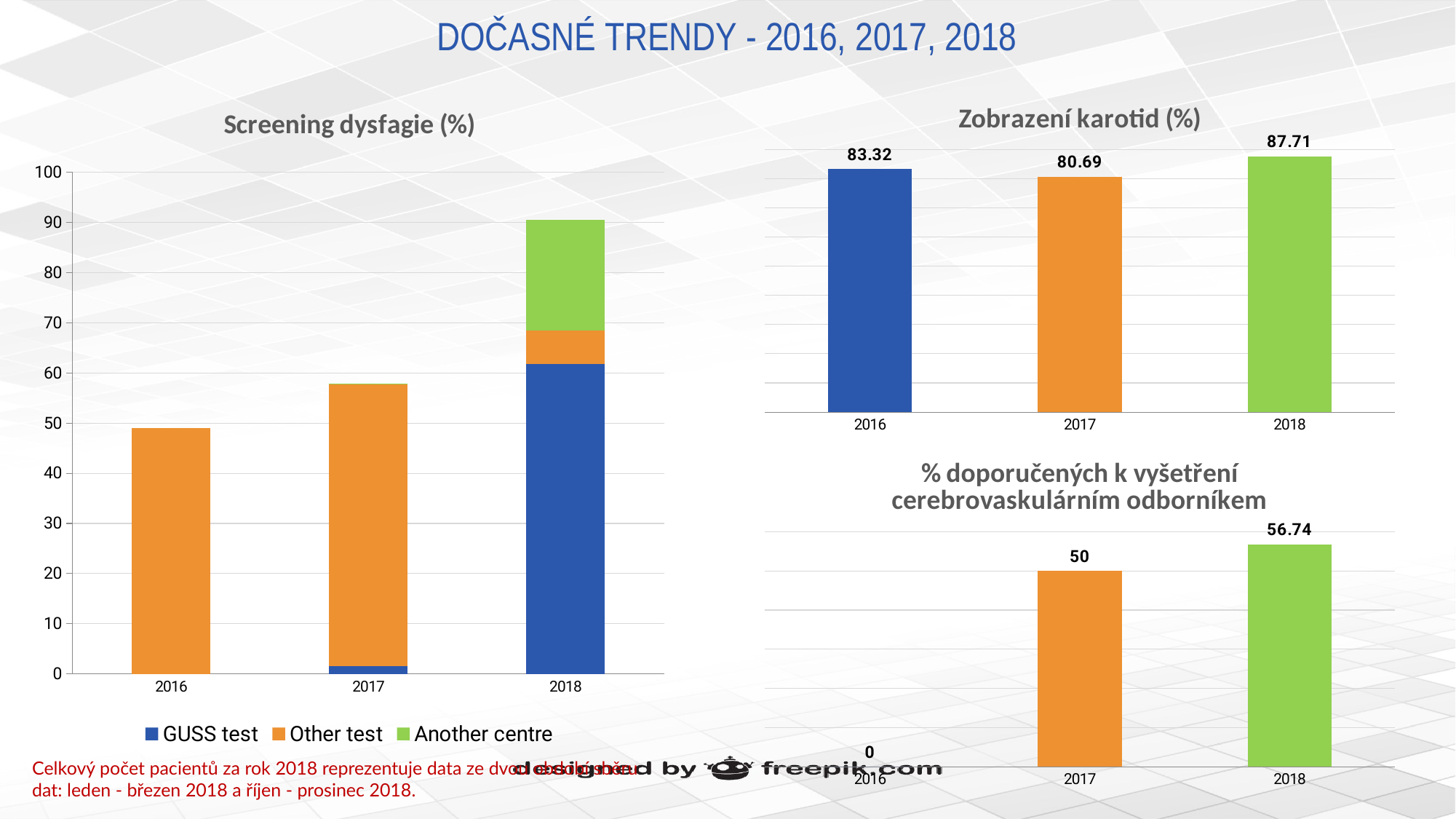

# DOČASNÉ TRENDY - 2016, 2017, 2018

### Chart: Screening dysfagie (%)

| Category | GUSS test | Other test | Another centre |
|---|---|---|---|
| 2016 | 0.0 | 48.94 | 0.0 |
| 2017 | 1.61 | 56.15 | 0.07 |
| 2018 | 61.72 | 6.8 | 21.95 |

### Chart: Zobrazení karotid (%)

| Category | % carotid arteries imaging - Yes |
|---|---|
| 2016 | 83.32 |
| 2017 | 80.69 |
| 2018 | 87.71 |

### Chart: % doporučených k vyšetření cerebrovaskulárním odborníkem

| Category | % recommended to a cerebrovascular expert - Recommended |
|---|---|
| 2016 | 0.0 |
| 2017 | 50.0 |
| 2018 | 56.74 |
Celkový počet pacientů za rok 2018 reprezentuje data ze dvou období sběru dat: leden - březen 2018 a říjen - prosinec 2018.